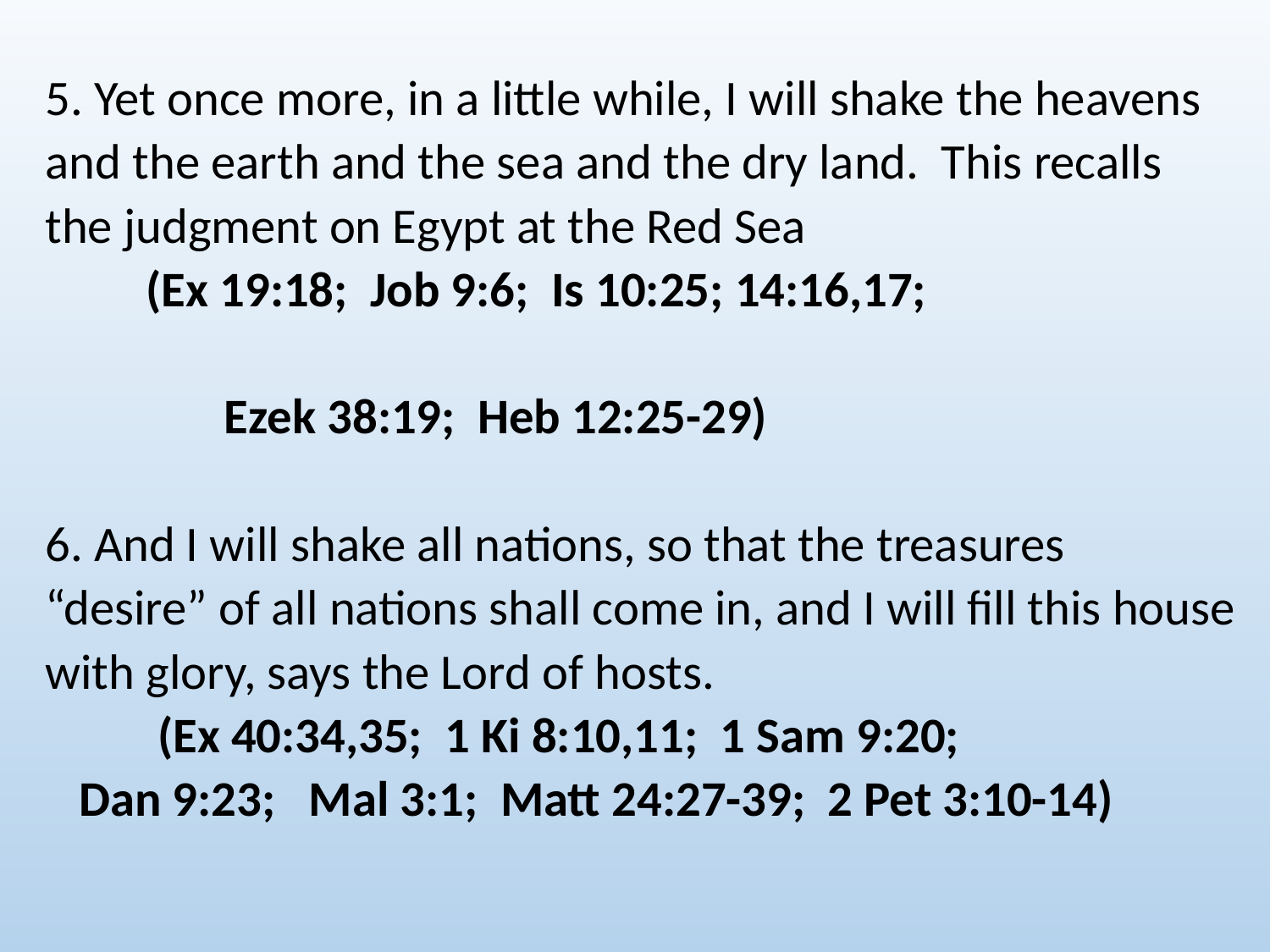

# 5. Yet once more, in a little while, I will shake the heavens and the earth and the sea and the dry land.  This recalls the judgment on Egypt at the Red Sea (Ex 19:18;  Job 9:6;  Is 10:25; 14:16,17; Ezek 38:19;  Heb 12:25-29) 6. And I will shake all nations, so that the treasures “desire” of all nations shall come in, and I will fill this house with glory, says the Lord of hosts. (Ex 40:34,35;  1 Ki 8:10,11;  1 Sam 9:20; Dan 9:23;   Mal 3:1;  Matt 24:27-39;  2 Pet 3:10-14)